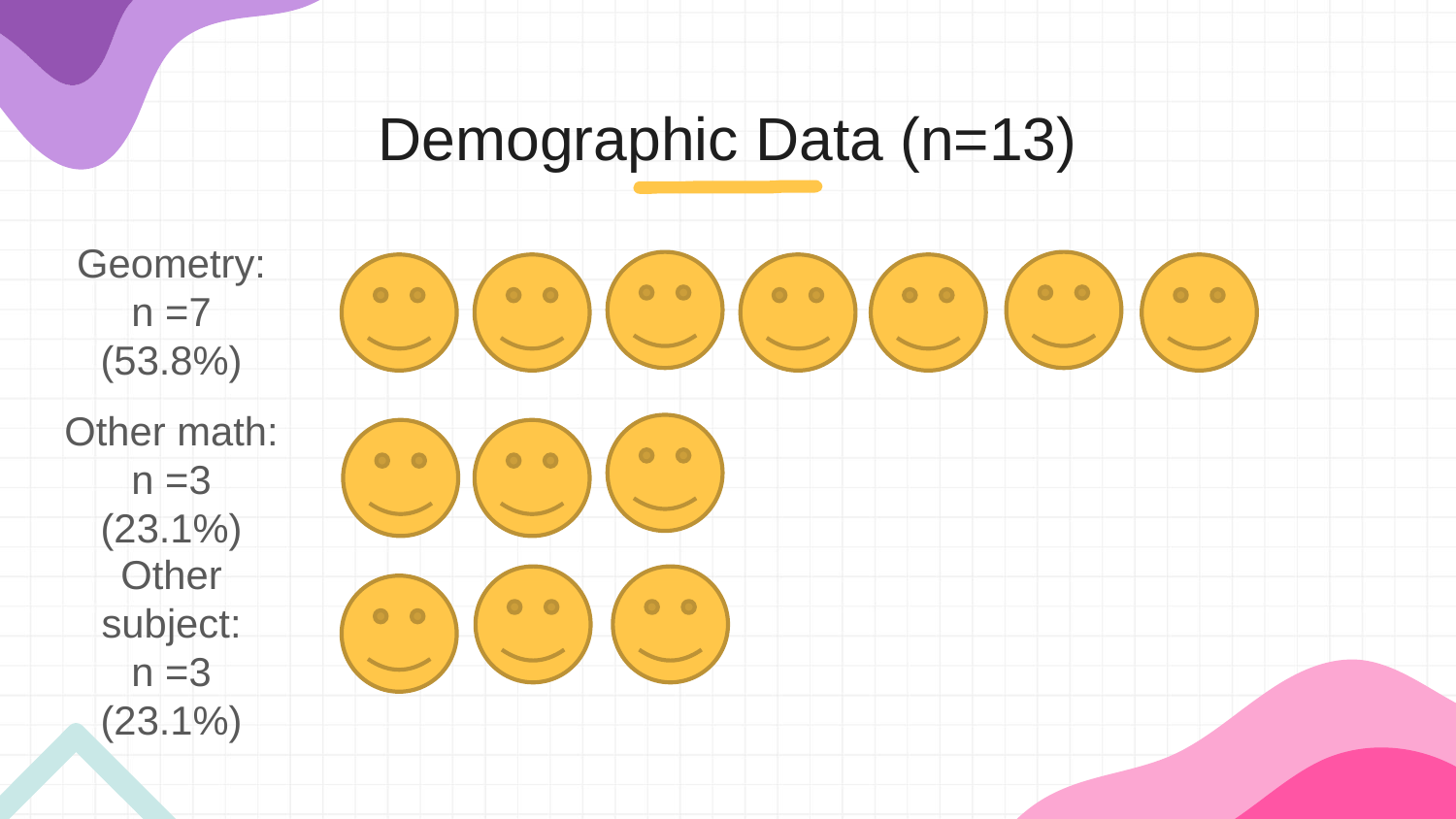

# Demographic Data (n=13)

Geometry:
n =7 (53.8%)

Other math:
n =3 (23.1%)

Other subject:
n =3 (23.1%)